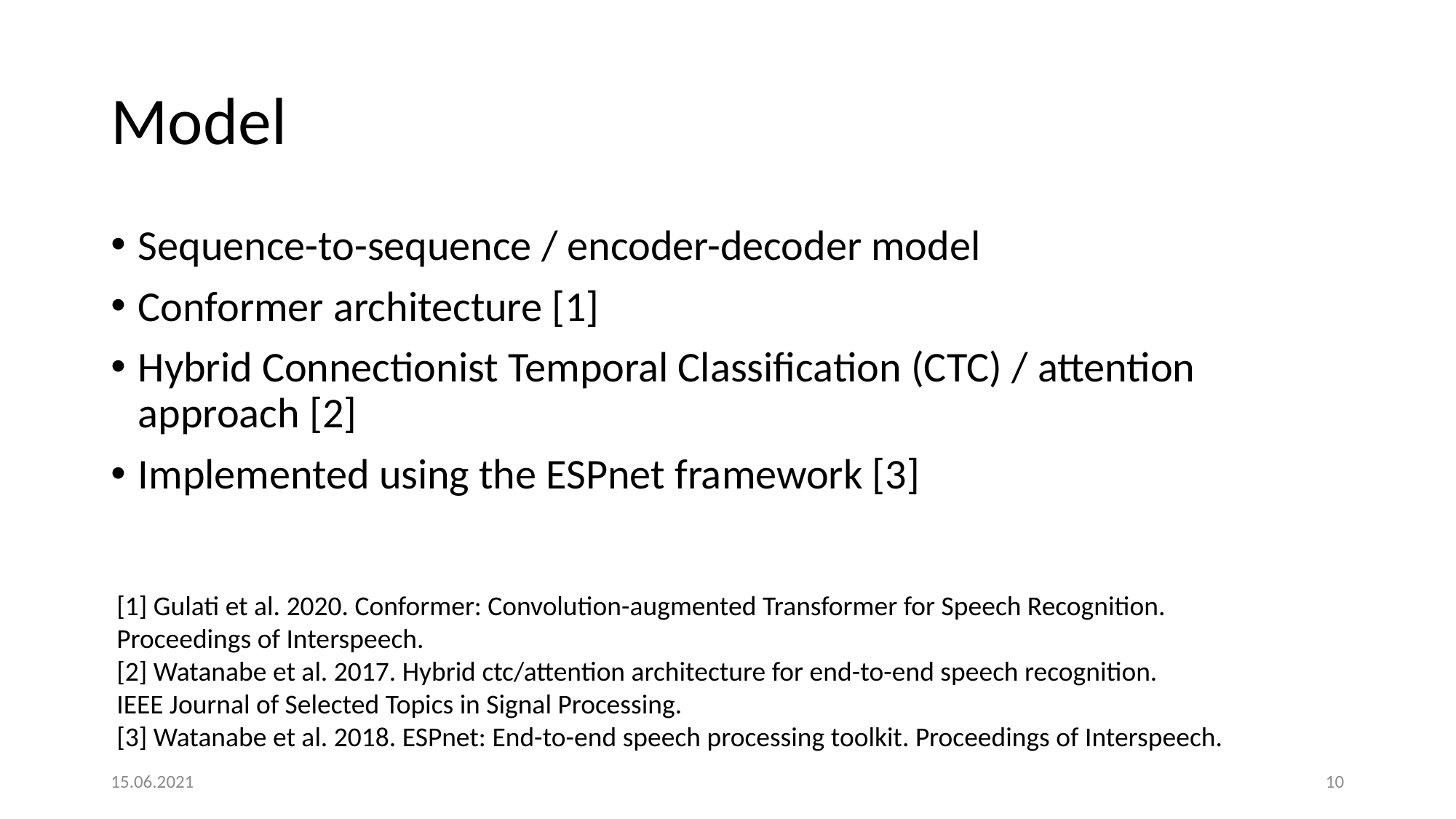

# Model
Sequence-to-sequence / encoder-decoder model
Conformer architecture [1]
Hybrid Connectionist Temporal Classification (CTC) / attention approach [2]
Implemented using the ESPnet framework [3]
[1] Gulati et al. 2020. Conformer: Convolution-augmented Transformer for Speech Recognition.
Proceedings of Interspeech.
[2] Watanabe et al. 2017. Hybrid ctc/attention architecture for end-to-end speech recognition.
IEEE Journal of Selected Topics in Signal Processing.
[3] Watanabe et al. 2018. ESPnet: End-to-end speech processing toolkit. Proceedings of Interspeech.
15.06.2021
10